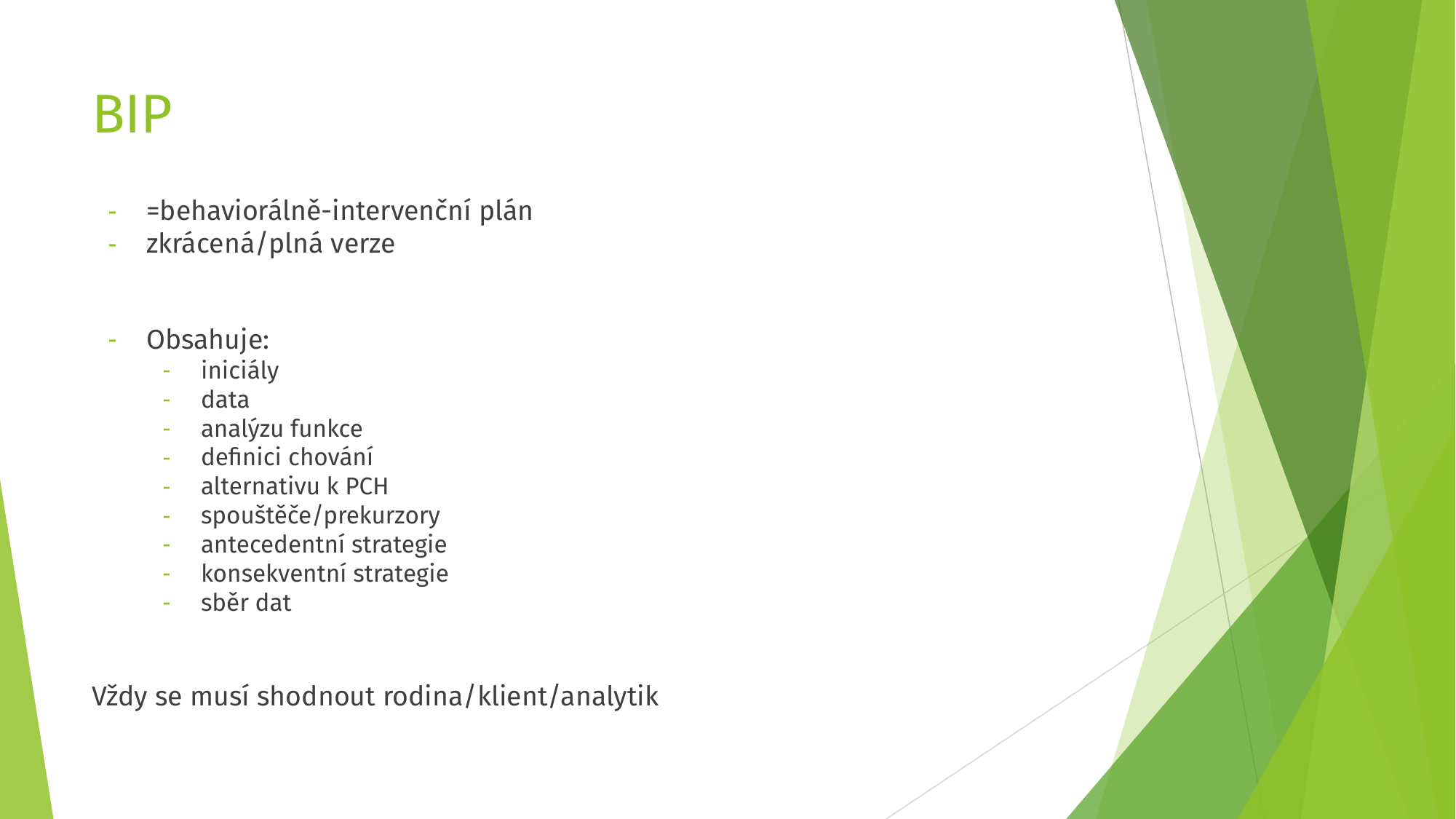

# BIP
=behaviorálně-intervenční plán
zkrácená/plná verze

Obsahuje:
iniciály
data
analýzu funkce
definici chování
alternativu k PCH
spouštěče/prekurzory
antecedentní strategie
konsekventní strategie
sběr dat

Vždy se musí shodnout rodina/klient/analytik